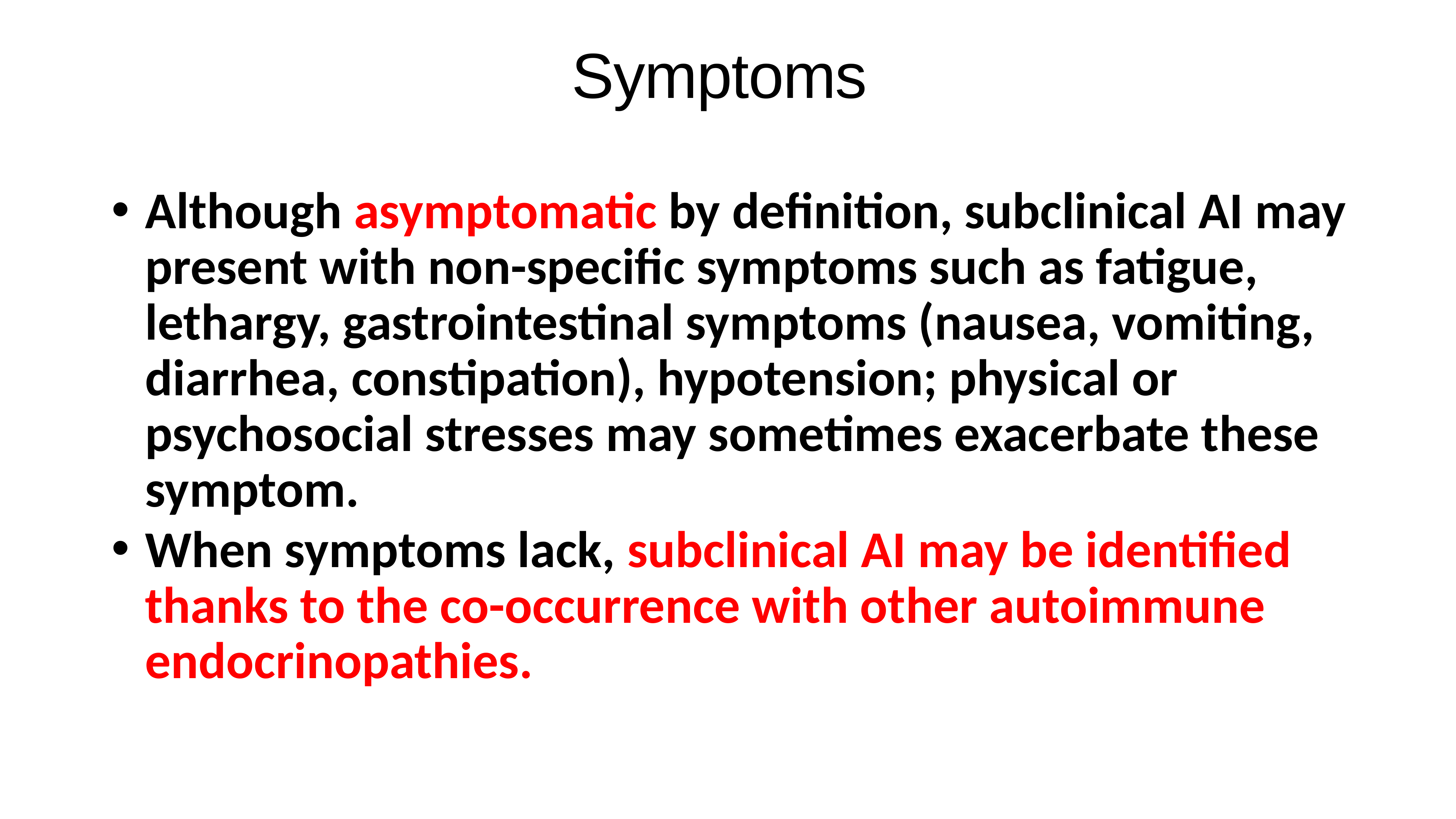

# Symptoms
Although asymptomatic by definition, subclinical AI may present with non-specific symptoms such as fatigue, lethargy, gastrointestinal symptoms (nausea, vomiting, diarrhea, constipation), hypotension; physical or psychosocial stresses may sometimes exacerbate these symptom.
When symptoms lack, subclinical AI may be identified thanks to the co-occurrence with other autoimmune endocrinopathies.